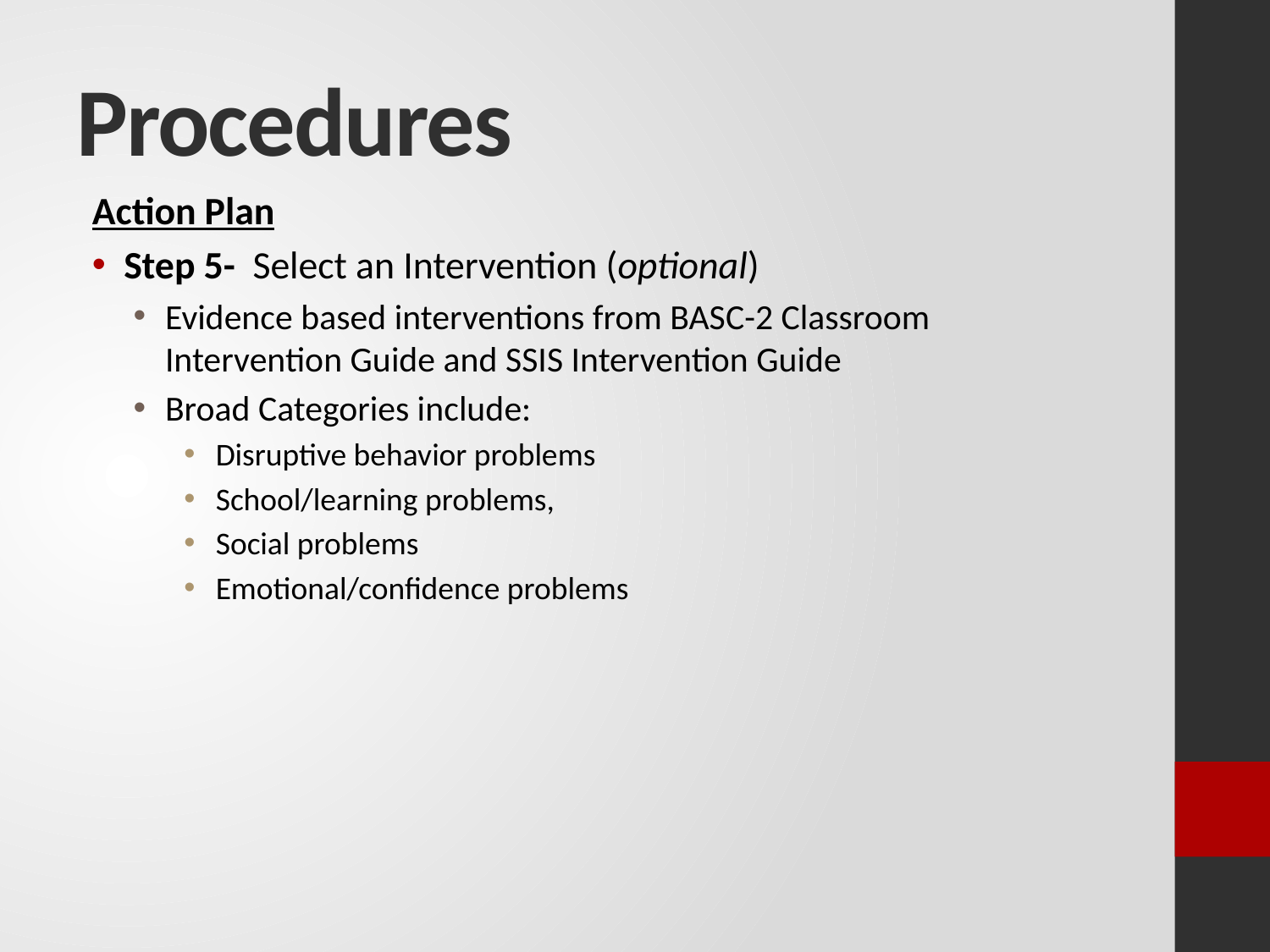

# Procedures
Action Plan
Step 5-  Select an Intervention (optional)
Evidence based interventions from BASC-2 Classroom Intervention Guide and SSIS Intervention Guide
Broad Categories include:
Disruptive behavior problems
School/learning problems,
Social problems
Emotional/confidence problems